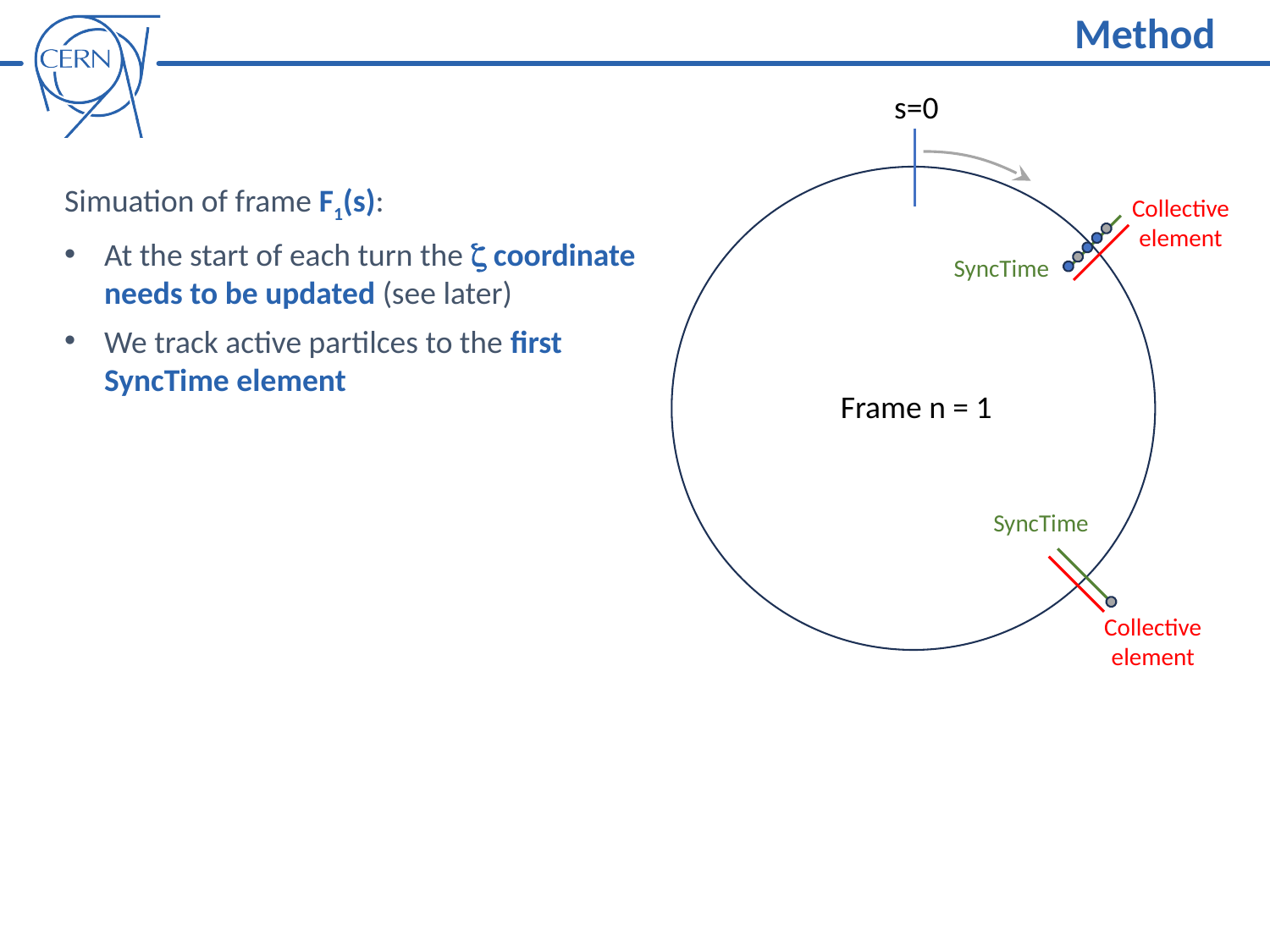

Method
s=0

Simuation of frame F1(s):
At the start of each turn the ζ coordinate needs to be updated (see later)
We track active partilces to the first SyncTime element

Collective
element

SyncTime
Frame n = 1
SyncTime

Collective
element